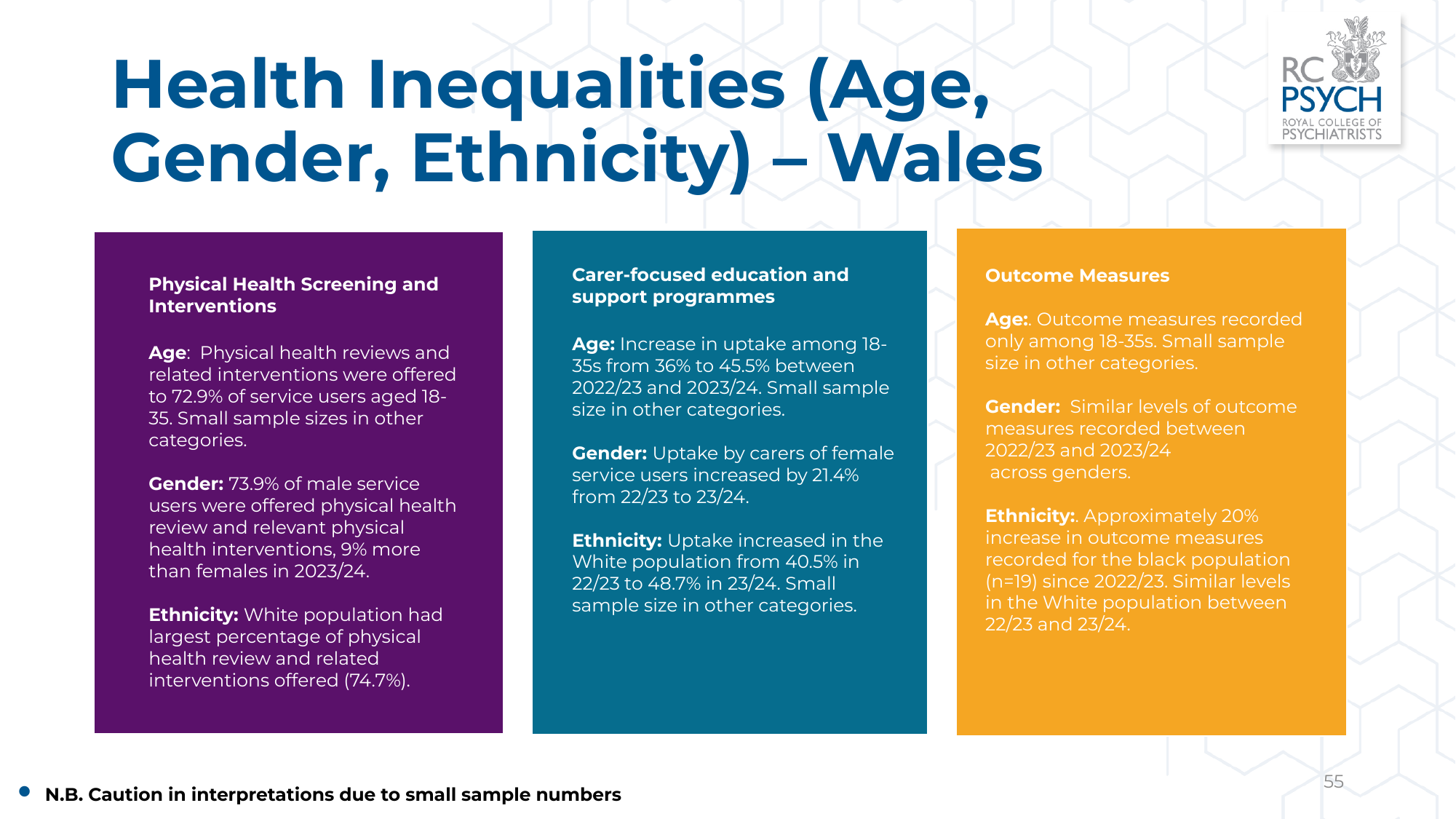

# Health Inequalities (Age, Gender, Ethnicity) – Wales

Carer-focused education and support programmes

Age: Increase in uptake among 18-35s from 36% to 45.5% between 2022/23 and 2023/24. Small sample size in other categories.

Gender: Uptake by carers of female service users increased by 21.4% from 22/23 to 23/24.

Ethnicity: Uptake increased in the White population from 40.5% in 22/23 to 48.7% in 23/24. Small sample size in other categories.
Outcome Measures

Age:. Outcome measures recorded only among 18-35s. Small sample size in other categories.

Gender:  Similar levels of outcome measures recorded between 2022/23 and 2023/24
 across genders.

Ethnicity:. Approximately 20% increase in outcome measures recorded for the black population (n=19) since 2022/23. Similar levels  in the White population between 22/23 and 23/24.
Physical Health Screening and Interventions

Age:  Physical health reviews and related interventions were offered to 72.9% of service users aged 18-35. Small sample sizes in other categories.

Gender: 73.9% of male service users were offered physical health review and relevant physical health interventions, 9% more than females in 2023/24.

Ethnicity: White population had largest percentage of physical health review and related interventions offered (74.7%).

55
N.B. Caution in interpretations due to small sample numbers